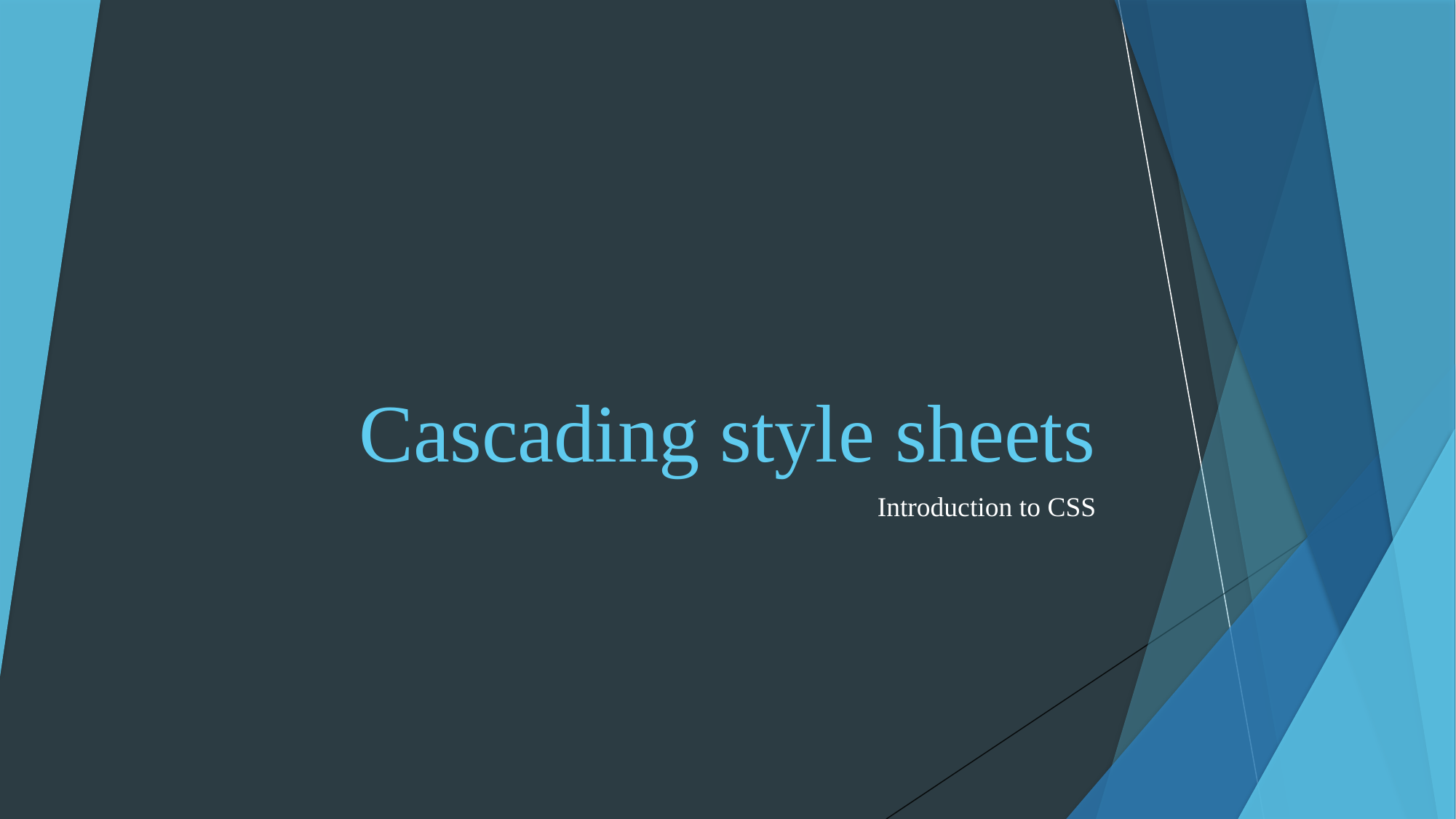

# Cascading style sheets
Introduction to CSS